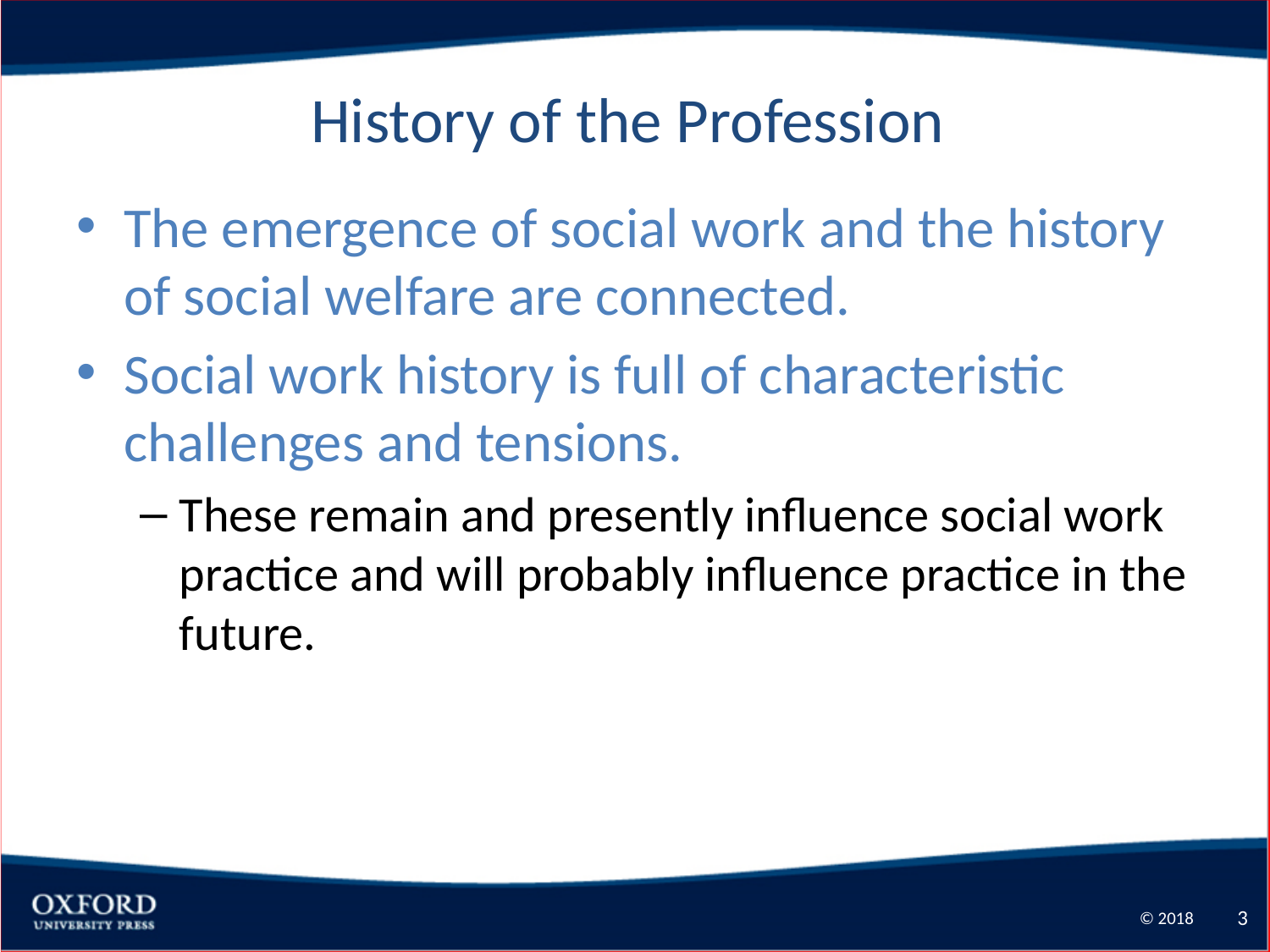

# History of the Profession
The emergence of social work and the history of social welfare are connected.
Social work history is full of characteristic challenges and tensions.
These remain and presently influence social work practice and will probably influence practice in the future.